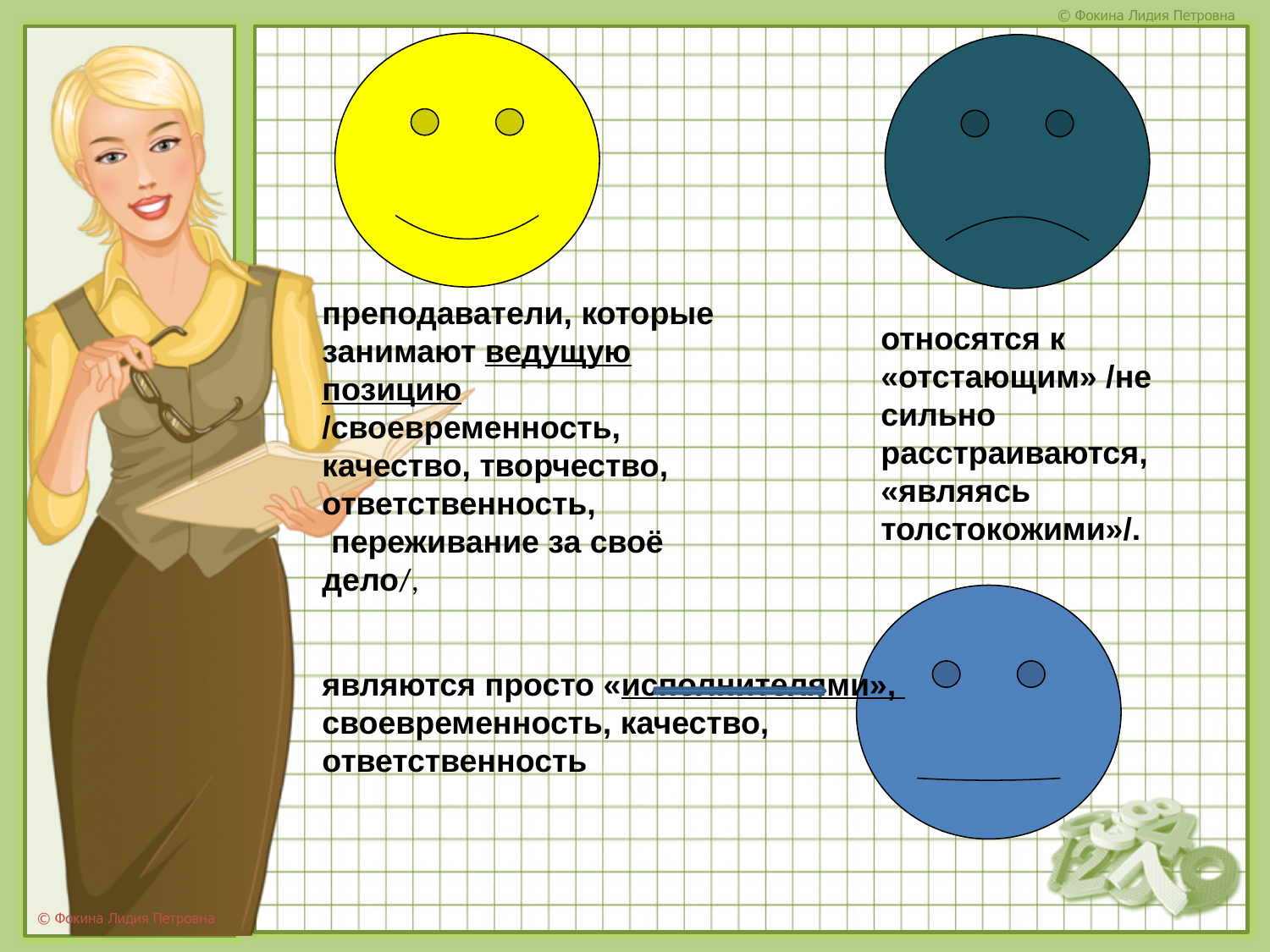

преподаватели, которые занимают ведущую позицию /своевременность, качество, творчество, ответственность,
 переживание за своё дело/,
относятся к «отстающим» /не сильно расстраиваются, «являясь толстокожими»/.

являются просто «исполнителями»,
своевременность, качество,  ответственность